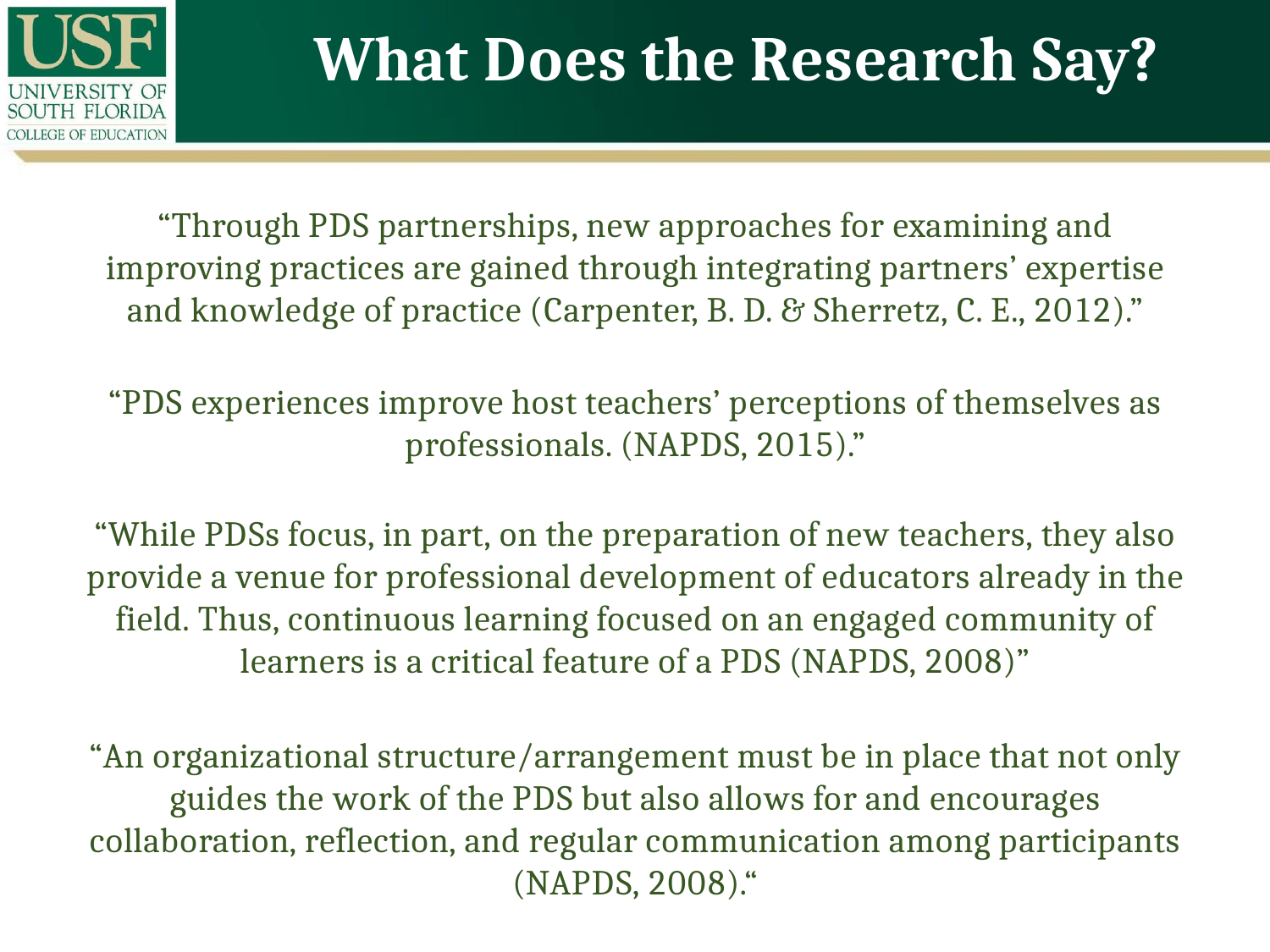

What Does the Research Say?
“Through PDS partnerships, new approaches for examining and improving practices are gained through integrating partners’ expertise and knowledge of practice (Carpenter, B. D. & Sherretz, C. E., 2012).”
“PDS experiences improve host teachers’ perceptions of themselves as professionals. (NAPDS, 2015).”
“While PDSs focus, in part, on the preparation of new teachers, they also provide a venue for professional development of educators already in the field. Thus, continuous learning focused on an engaged community of learners is a critical feature of a PDS (NAPDS, 2008)”
# “An organizational structure/arrangement must be in place that not only guides the work of the PDS but also allows for and encourages collaboration, reflection, and regular communication among participants (NAPDS, 2008).“